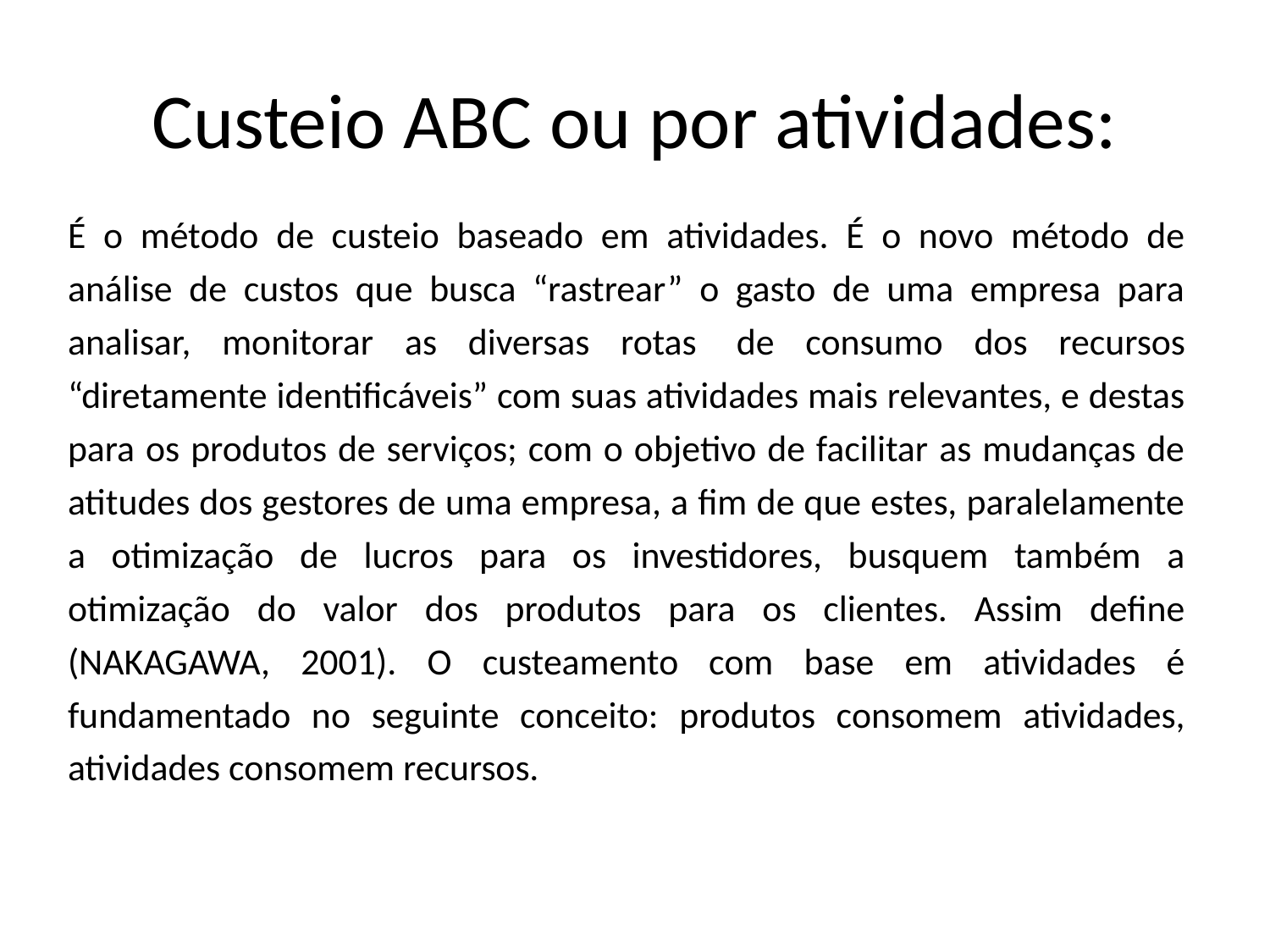

# Custeio ABC ou por atividades:
É o método de custeio baseado em atividades. É o novo método de análise de custos que busca “rastrear” o gasto de uma empresa para analisar, monitorar as diversas rotas  de consumo dos recursos “diretamente identificáveis” com suas atividades mais relevantes, e destas para os produtos de serviços; com o objetivo de facilitar as mudanças de atitudes dos gestores de uma empresa, a fim de que estes, paralelamente a otimização de lucros para os investidores, busquem também a otimização do valor dos produtos para os clientes. Assim define (NAKAGAWA, 2001). O custeamento com base em atividades é fundamentado no seguinte conceito: produtos consomem atividades, atividades consomem recursos.